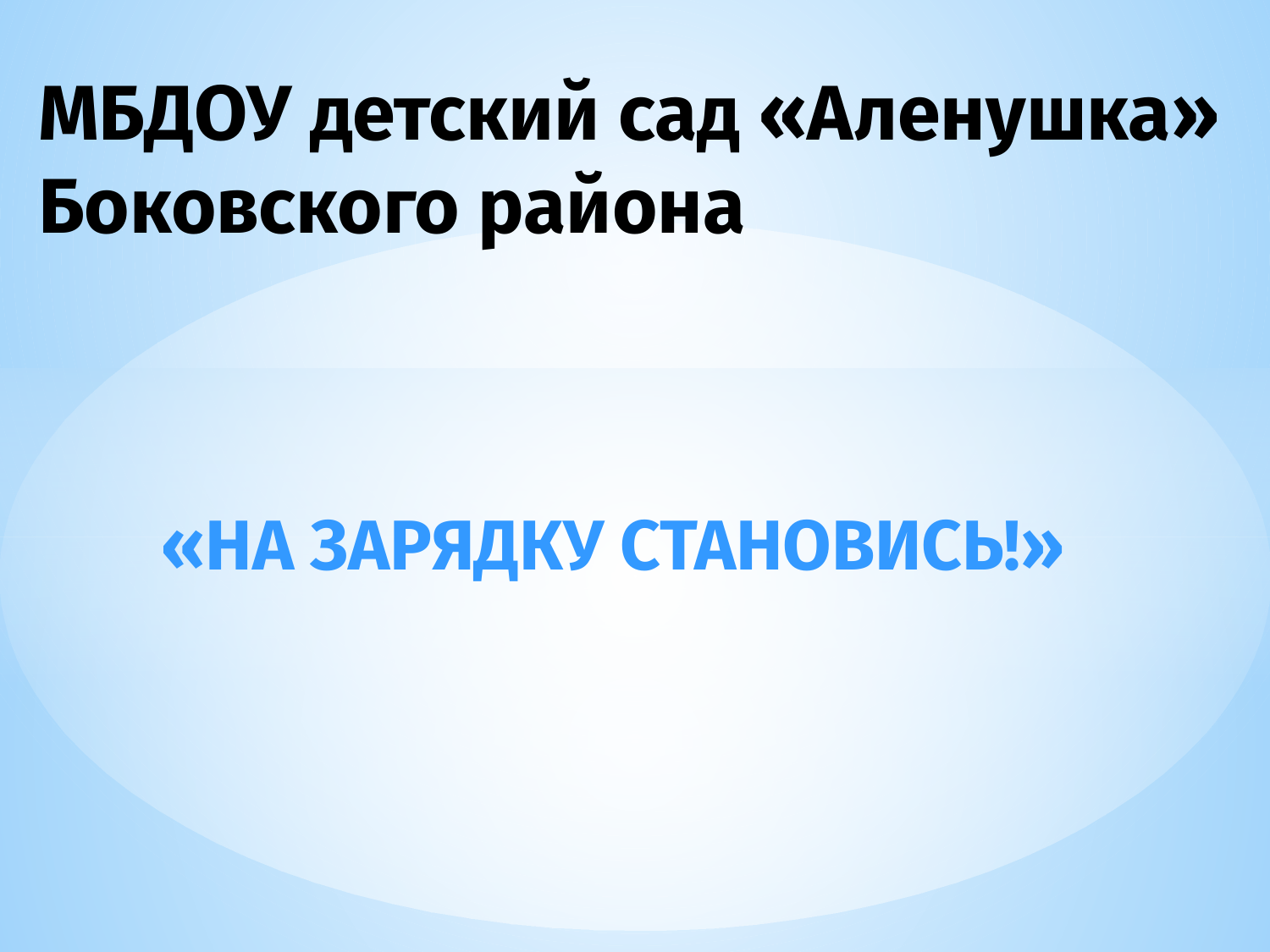

# МБДОУ детский сад «Аленушка» Боковского района

«НА ЗАРЯДКУ СТАНОВИСЬ!»